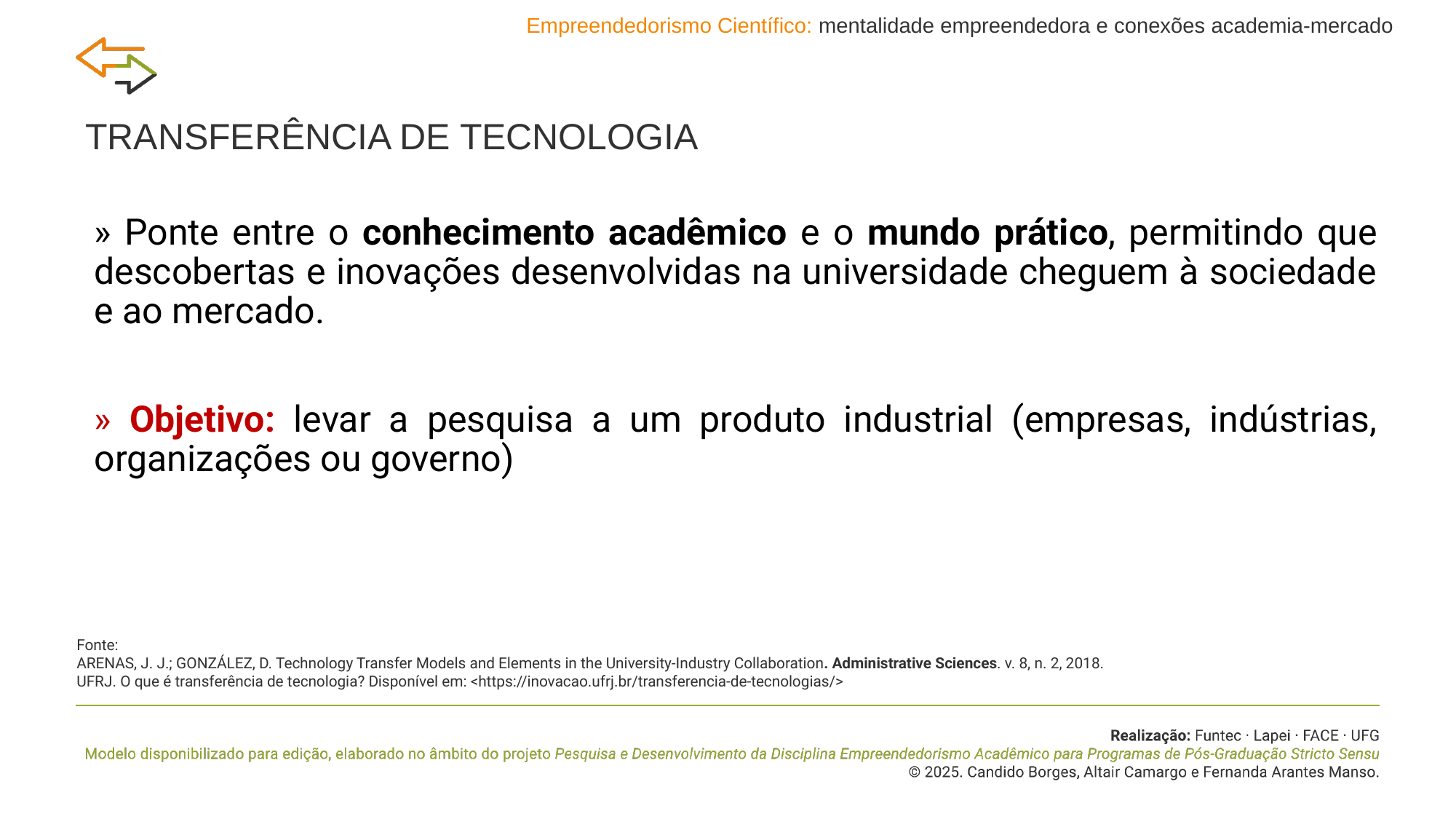

Empreendedorismo Científico: mentalidade empreendedora e conexões academia-mercado
TRANSFERÊNCIA DE TECNOLOGIA
» Ponte entre o conhecimento acadêmico e o mundo prático, permitindo que descobertas e inovações desenvolvidas na universidade cheguem à sociedade e ao mercado.

» Objetivo: levar a pesquisa a um produto industrial (empresas, indústrias, organizações ou governo)
Fonte:
ARENAS, J. J.; GONZÁLEZ, D. Technology Transfer Models and Elements in the University-Industry Collaboration. Administrative Sciences. v. 8, n. 2, 2018.
UFRJ. O que é transferência de tecnologia? Disponível em: <https://inovacao.ufrj.br/transferencia-de-tecnologias/>